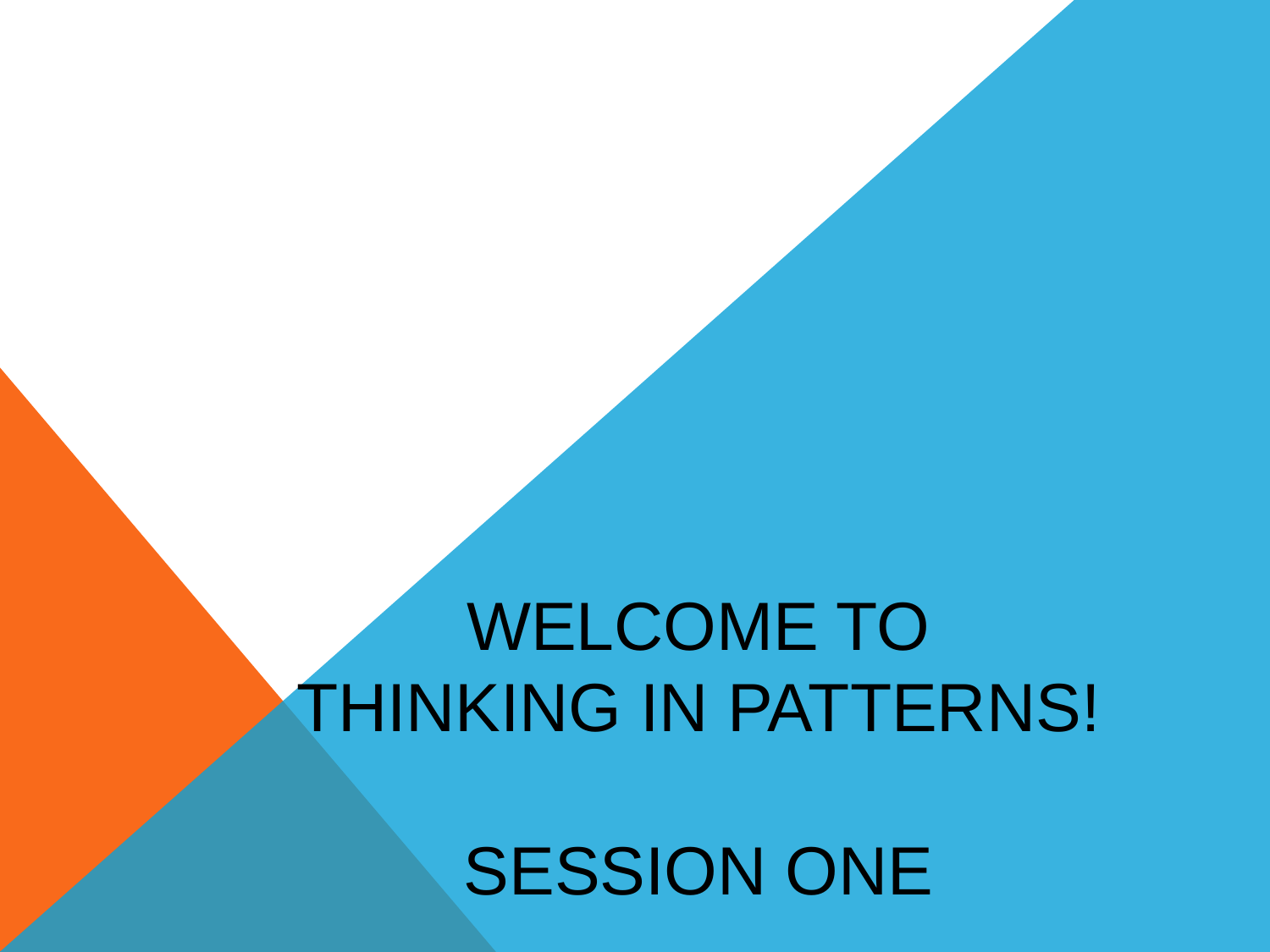

# Welcome to Thinking in Patterns! Session One